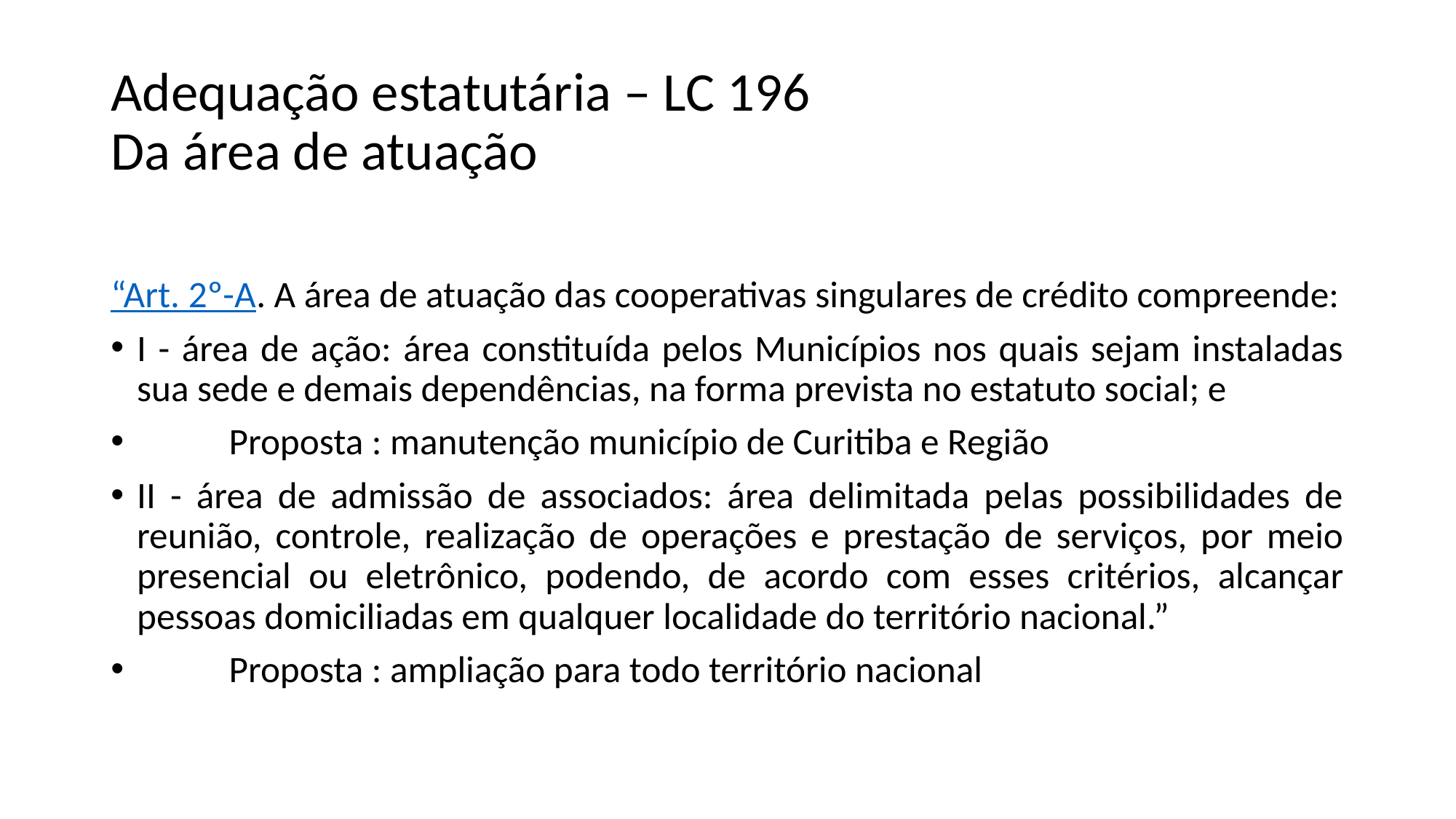

# Adequação estatutária – LC 196 Da área de atuação
“Art. 2º-A. A área de atuação das cooperativas singulares de crédito compreende:
I - área de ação: área constituída pelos Municípios nos quais sejam instaladas sua sede e demais dependências, na forma prevista no estatuto social; e
           Proposta : manutenção município de Curitiba e Região
II - área de admissão de associados: área delimitada pelas possibilidades de reunião, controle, realização de operações e prestação de serviços, por meio presencial ou eletrônico, podendo, de acordo com esses critérios, alcançar pessoas domiciliadas em qualquer localidade do território nacional.”
           Proposta : ampliação para todo território nacional